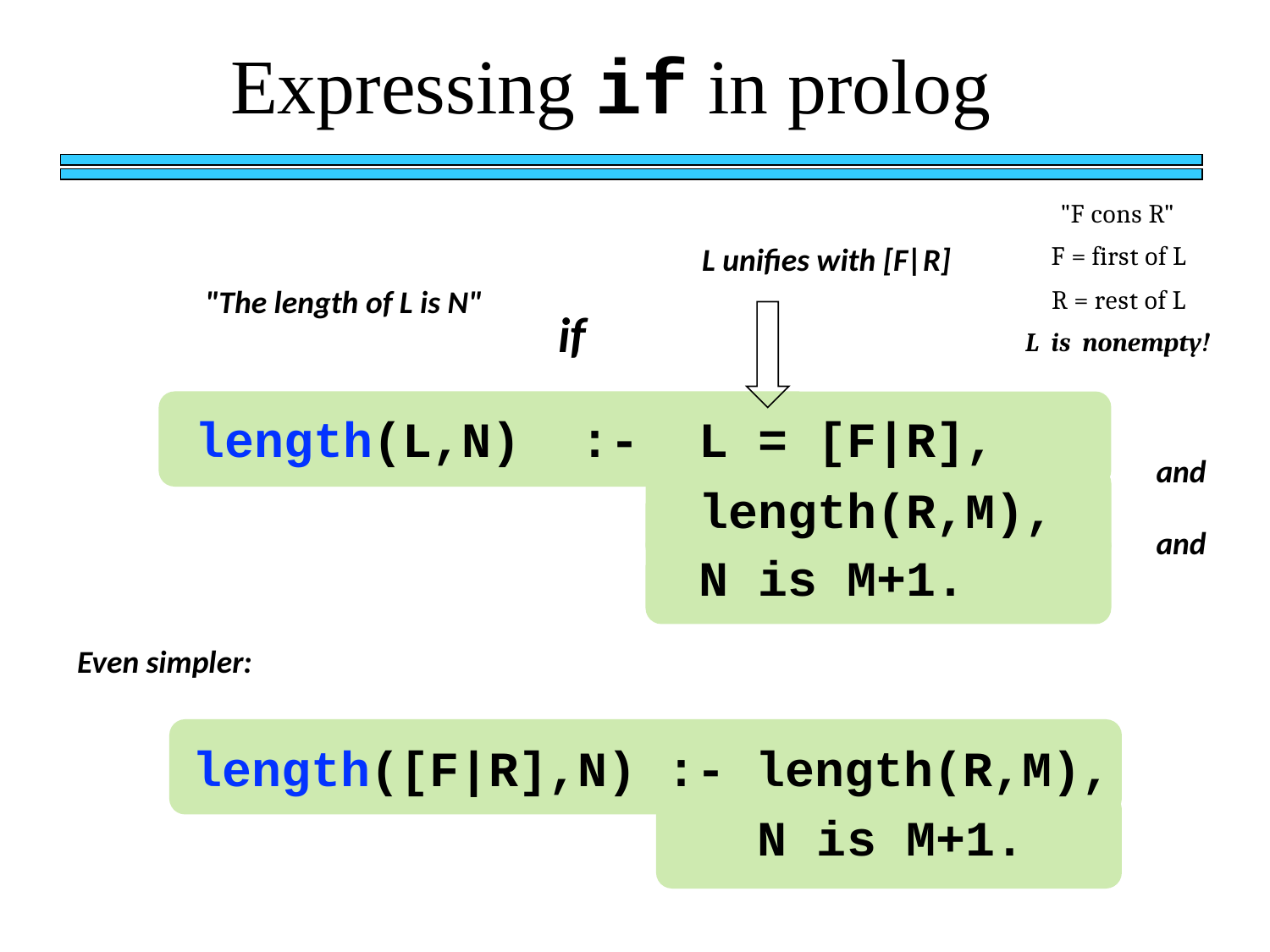

Expressing if in prolog

"F cons R"
L unifies with [F|R]
F = first of L
"The length of L is N"
R = rest of L
if

L  is  nonempty!

length(L,N)  :-  L = [F|R],
and

length(R,M),
and

N is M+1.
Even simpler:

length([F|R],N) :- length(R,M),

N is M+1.